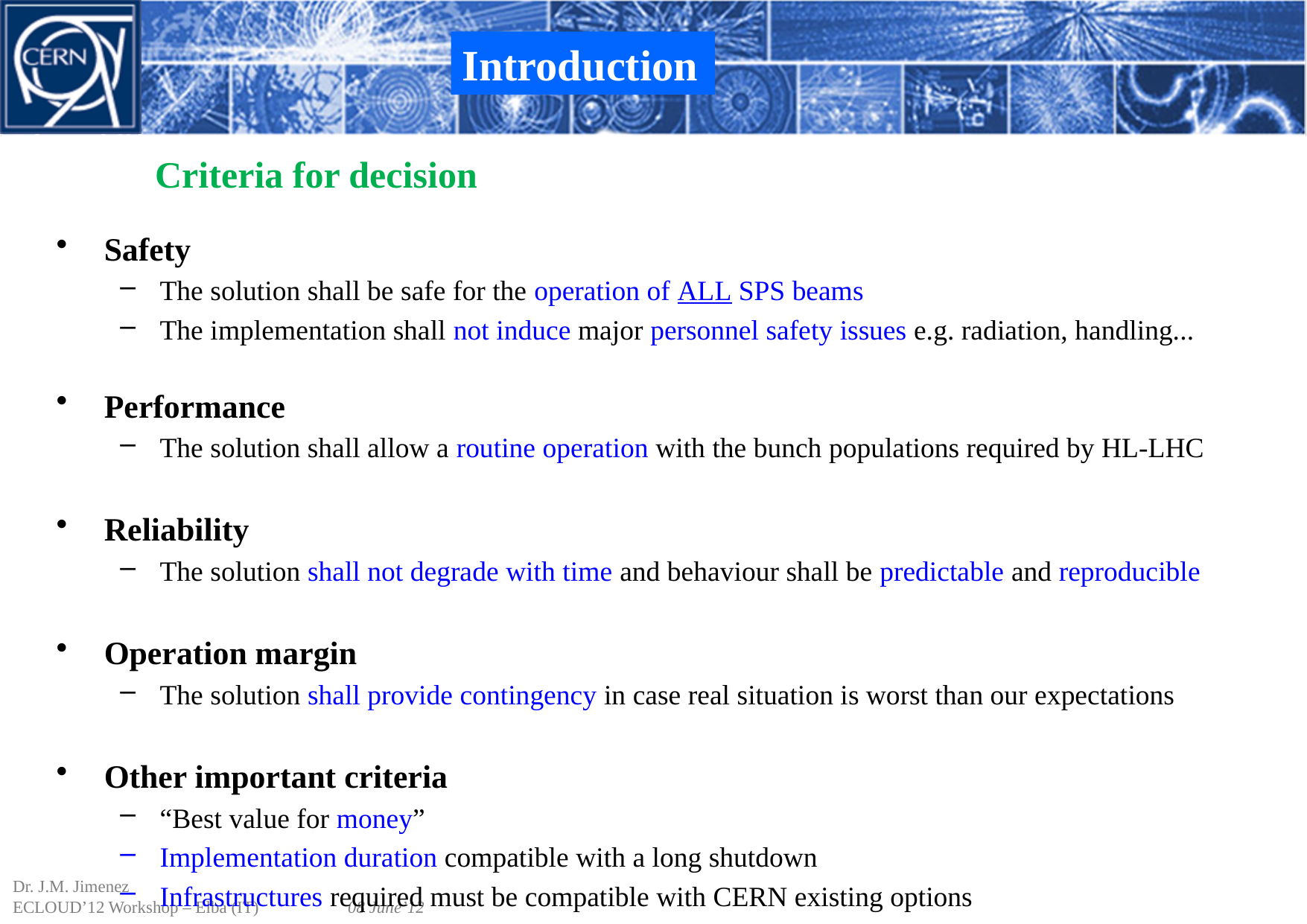

Introduction
# Criteria for decision
Safety
The solution shall be safe for the operation of ALL SPS beams
The implementation shall not induce major personnel safety issues e.g. radiation, handling...

Performance
The solution shall allow a routine operation with the bunch populations required by HL-LHC

Reliability
The solution shall not degrade with time and behaviour shall be predictable and reproducible

Operation margin
The solution shall provide contingency in case real situation is worst than our expectations

Other important criteria
“Best value for money”
Implementation duration compatible with a long shutdown
Infrastructures required must be compatible with CERN existing options